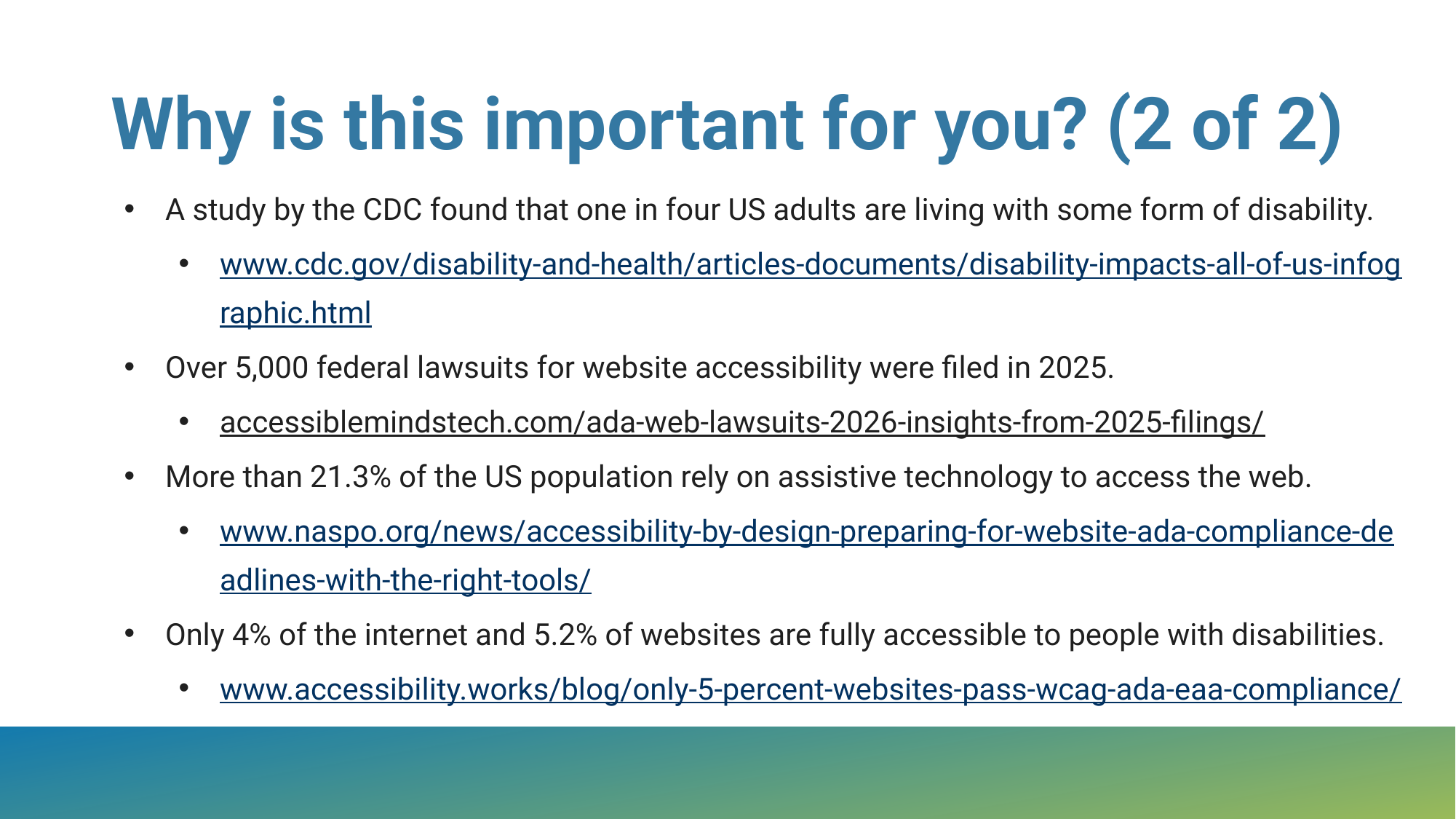

Why is this important for you? (2 of 2)
A study by the CDC found that one in four US adults are living with some form of disability.
www.cdc.gov/disability-and-health/articles-documents/disability-impacts-all-of-us-infographic.html
Over 5,000 federal lawsuits for website accessibility were filed in 2025.
accessiblemindstech.com/ada-web-lawsuits-2026-insights-from-2025-filings/
More than 21.3% of the US population rely on assistive technology to access the web.
www.naspo.org/news/accessibility-by-design-preparing-for-website-ada-compliance-deadlines-with-the-right-tools/
Only 4% of the internet and 5.2% of websites are fully accessible to people with disabilities.
www.accessibility.works/blog/only-5-percent-websites-pass-wcag-ada-eaa-compliance/